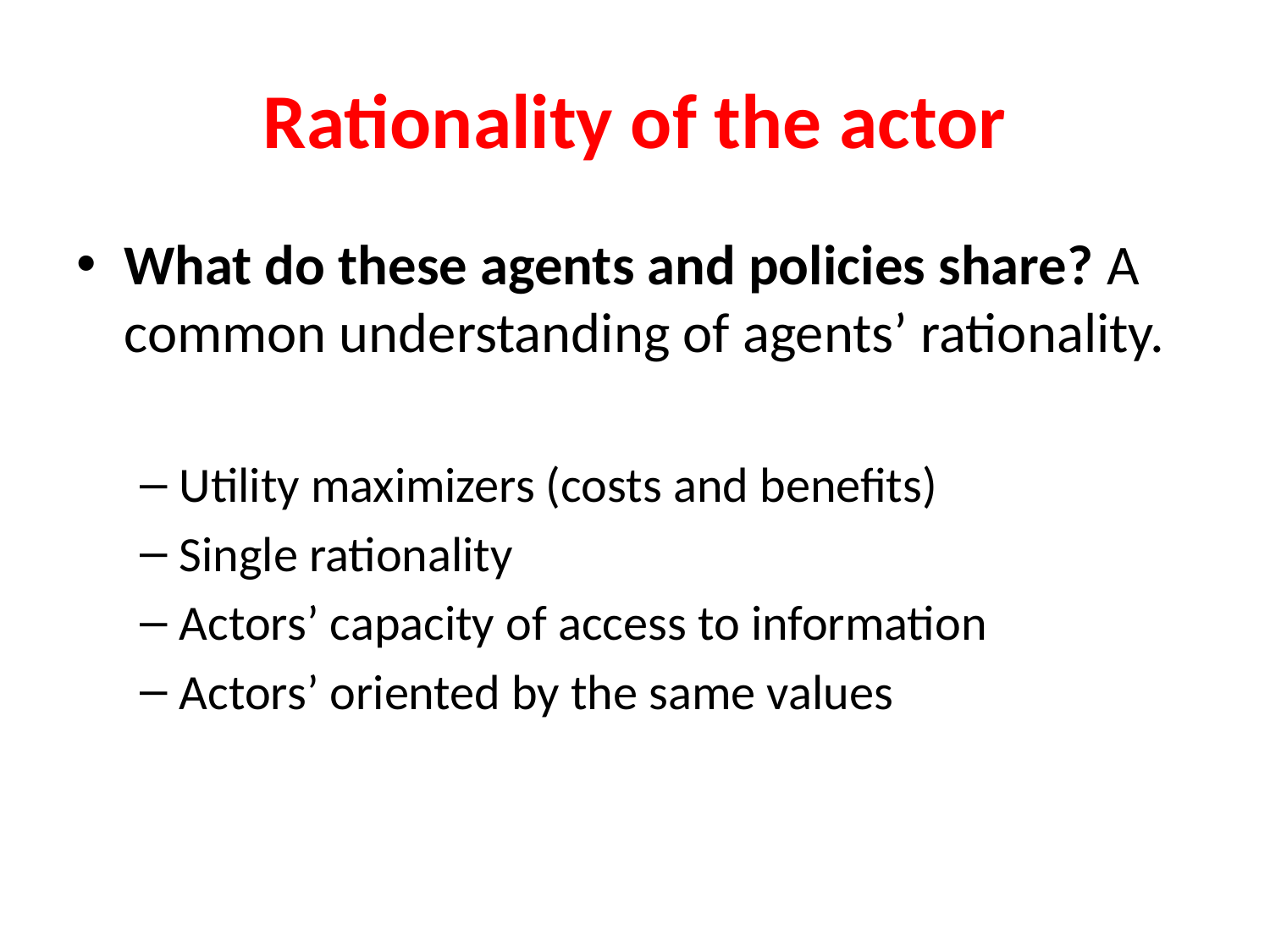

# Rationality of the actor
What do these agents and policies share? A common understanding of agents’ rationality.

Utility maximizers (costs and benefits)
Single rationality
Actors’ capacity of access to information
Actors’ oriented by the same values